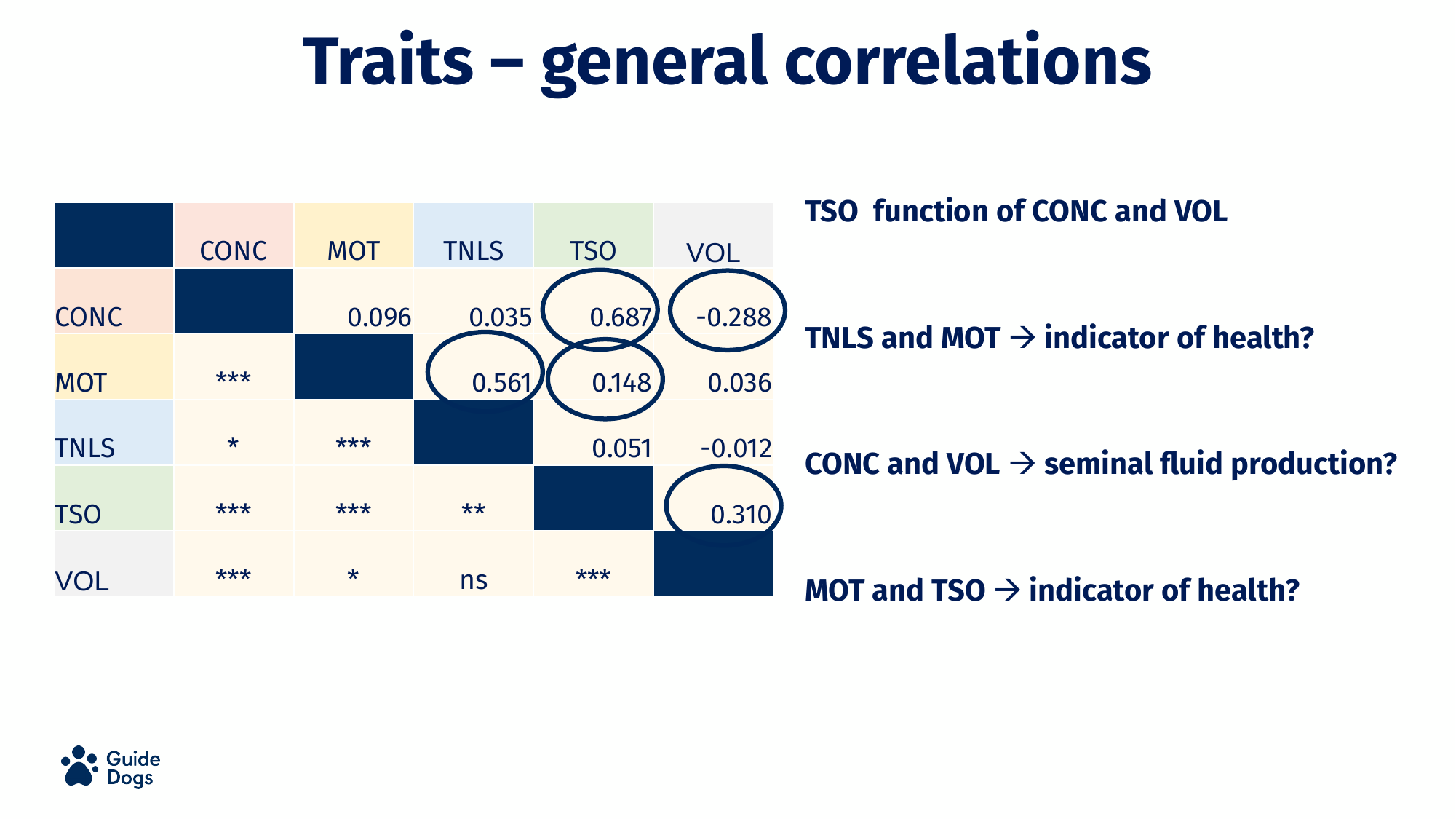

# Traits – general correlations
TSO  function of CONC and VOL

TNLS and MOT 🡪 indicator of health?

CONC and VOL 🡪 seminal fluid production?

MOT and TSO 🡪 indicator of health?

|  | CONC | MOT | TNLS | TSO | VOL |
| --- | --- | --- | --- | --- | --- |
| CONC |  | 0.096 | 0.035 | 0.687 | -0.288 |
| MOT | \*\*\* |  | 0.561 | 0.148 | 0.036 |
| TNLS | \* | \*\*\* |  | 0.051 | -0.012 |
| TSO | \*\*\* | \*\*\* | \*\* |  | 0.310 |
| VOL | \*\*\* | \* | ns | \*\*\* |  |